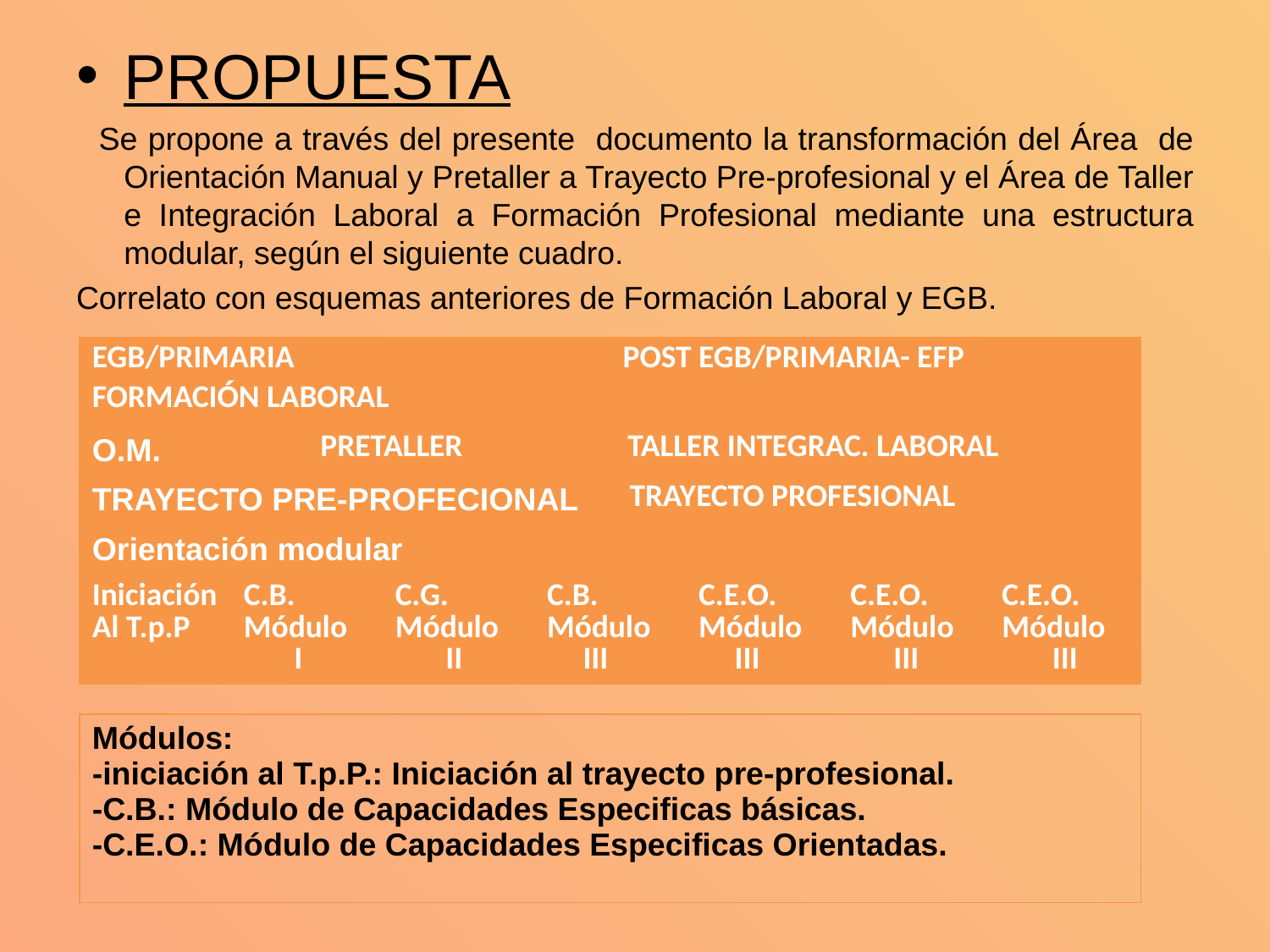

PROPUESTA
   Se propone a través del presente  documento la transformación del Área  de Orientación Manual y Pretaller a Trayecto Pre-profesional y el Área de Taller e Integración Laboral a Formación Profesional mediante una estructura modular, según el siguiente cuadro.
Correlato con esquemas anteriores de Formación Laboral y EGB.

| EGB/PRIMARIA | POST EGB/PRIMARIA- EFP |
| --- | --- |
| FORMACIÓN LABORAL |
| --- |
| O.M. | PRETALLER | TALLER INTEGRAC. LABORAL |
| --- | --- | --- |
| TRAYECTO PRE-PROFECIONAL | TRAYECTO PROFESIONAL |
| --- | --- |
| Orientación modular |
| --- |
| Iniciación Al T.p.P | C.B. Módulo I | C.G. Módulo II | C.B. Módulo III | C.E.O. Módulo III | C.E.O. Módulo III | C.E.O. Módulo III |
| --- | --- | --- | --- | --- | --- | --- |
| Módulos: -iniciación al T.p.P.: Iniciación al trayecto pre-profesional. -C.B.: Módulo de Capacidades Especificas básicas. -C.E.O.: Módulo de Capacidades Especificas Orientadas. |
| --- |